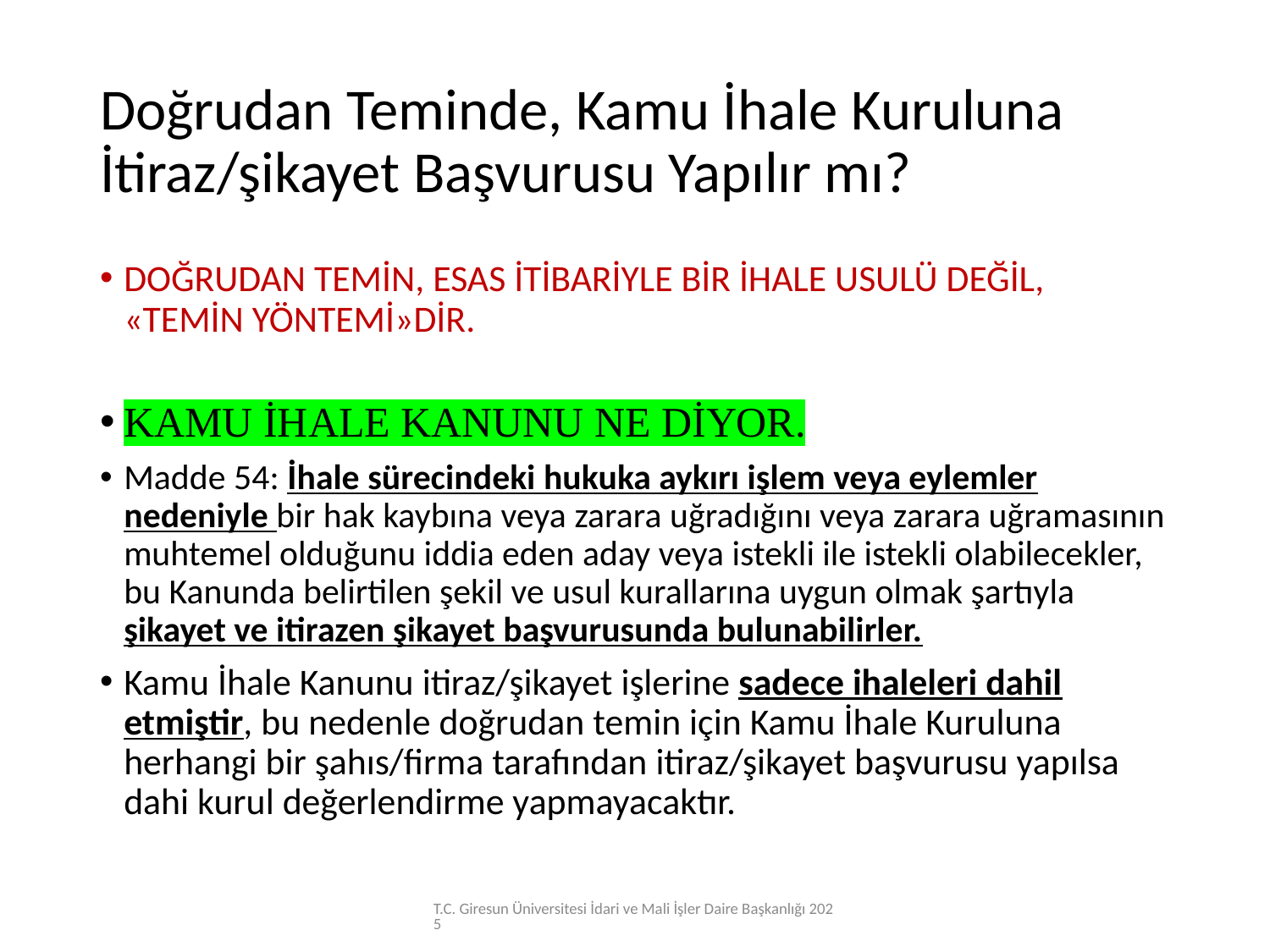

# Doğrudan Teminde, Kamu İhale Kuruluna İtiraz/şikayet Başvurusu Yapılır mı?
DOĞRUDAN TEMİN, ESAS İTİBARİYLE BİR İHALE USULÜ DEĞİL, «TEMİN YÖNTEMİ»DİR.

KAMU İHALE KANUNU NE DİYOR.
Madde 54: İhale sürecindeki hukuka aykırı işlem veya eylemler nedeniyle bir hak kaybına veya zarara uğradığını veya zarara uğramasının muhtemel olduğunu iddia eden aday veya istekli ile istekli olabilecekler, bu Kanunda belirtilen şekil ve usul kurallarına uygun olmak şartıyla şikayet ve itirazen şikayet başvurusunda bulunabilirler.
Kamu İhale Kanunu itiraz/şikayet işlerine sadece ihaleleri dahil etmiştir, bu nedenle doğrudan temin için Kamu İhale Kuruluna herhangi bir şahıs/firma tarafından itiraz/şikayet başvurusu yapılsa dahi kurul değerlendirme yapmayacaktır.
T.C. Giresun Üniversitesi İdari ve Mali İşler Daire Başkanlığı 2025